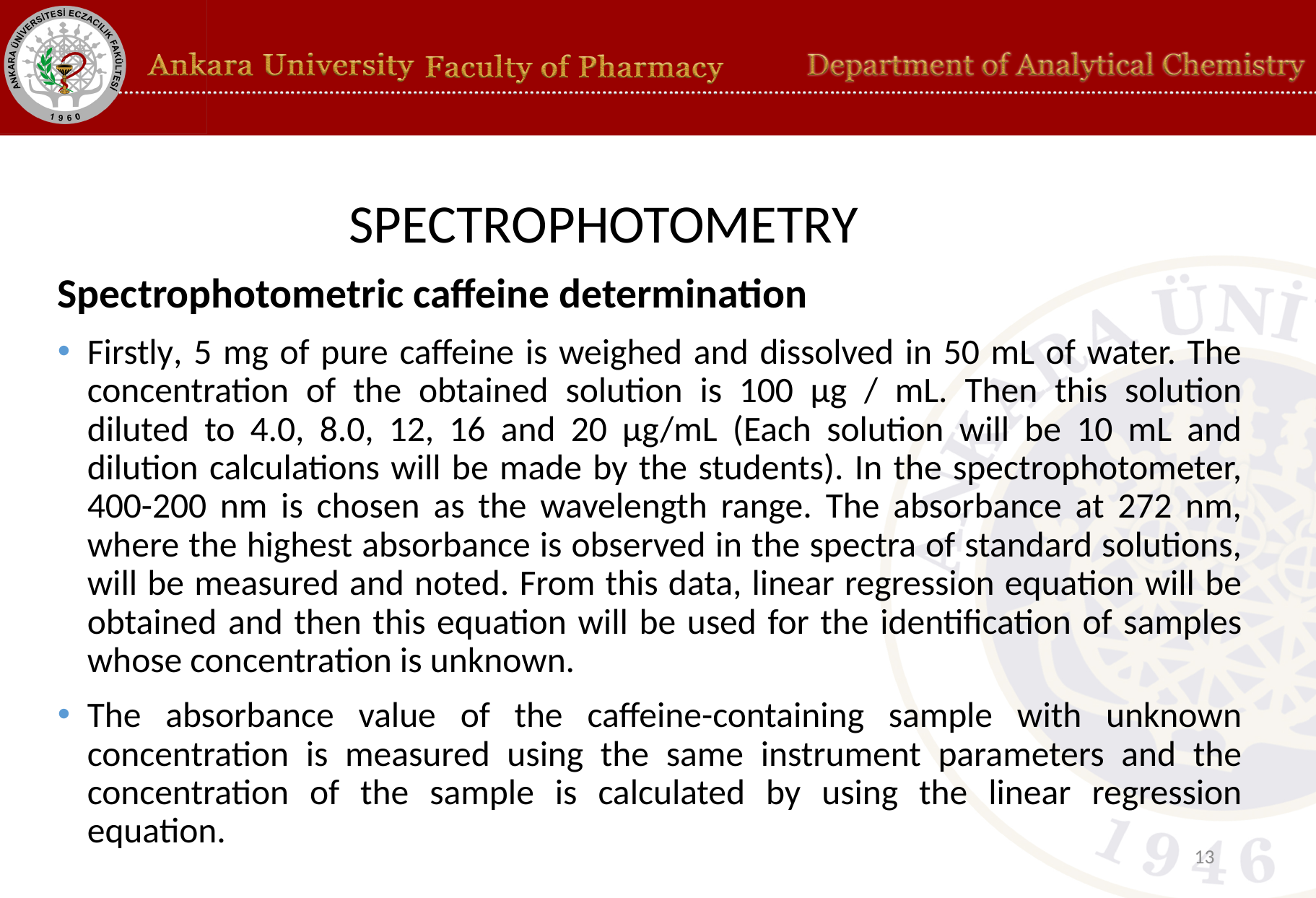

# SPECTROPHOTOMETRY
Spectrophotometric caffeine determination
Firstly, 5 mg of pure caffeine is weighed and dissolved in 50 mL of water. The concentration of the obtained solution is 100 μg / mL. Then this solution diluted to 4.0, 8.0, 12, 16 and 20 µg/mL (Each solution will be 10 mL and dilution calculations will be made by the students). In the spectrophotometer, 400-200 nm is chosen as the wavelength range. The absorbance at 272 nm, where the highest absorbance is observed in the spectra of standard solutions, will be measured and noted. From this data, linear regression equation will be obtained and then this equation will be used for the identification of samples whose concentration is unknown.
The absorbance value of the caffeine-containing sample with unknown concentration is measured using the same instrument parameters and the concentration of the sample is calculated by using the linear regression equation.

13